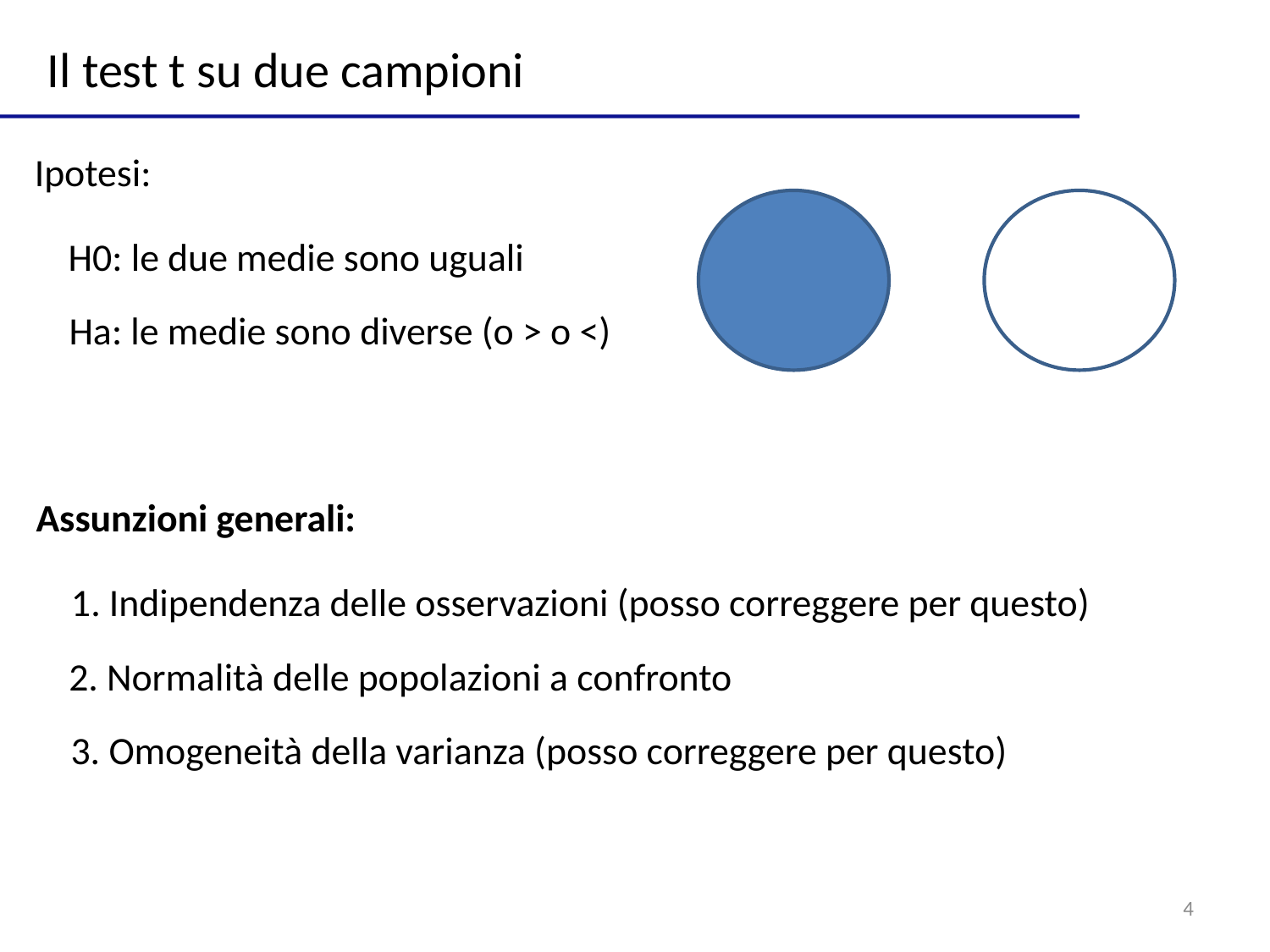

Il test t su due campioni

Ipotesi:

H0: le due medie sono uguali
Ha: le medie sono diverse (o > o <)
Assunzioni generali:
1. Indipendenza delle osservazioni (posso correggere per questo)
2. Normalità delle popolazioni a confronto
3. Omogeneità della varianza (posso correggere per questo)
4